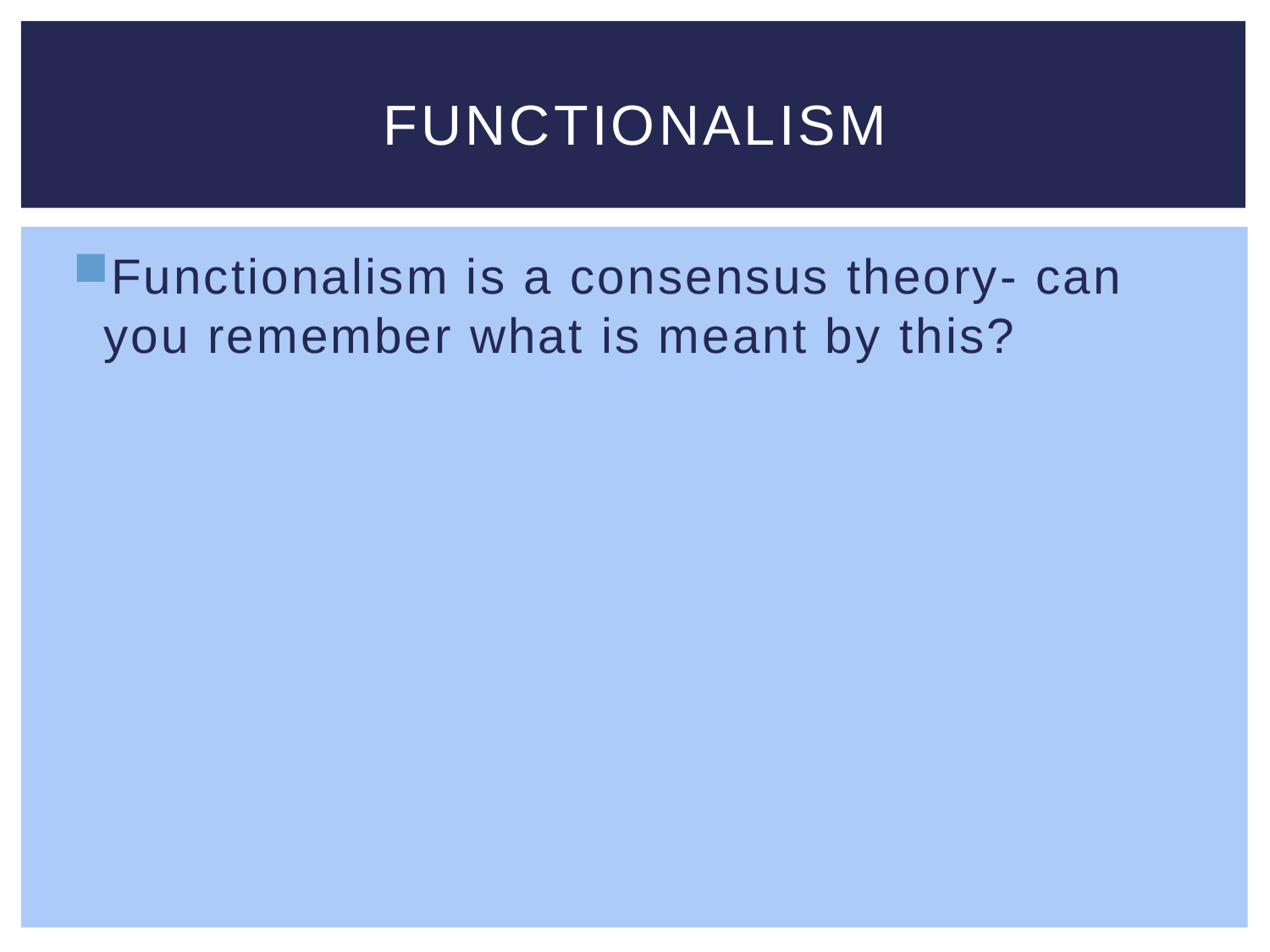

# Functionalism
Functionalism is a consensus theory- can you remember what is meant by this?